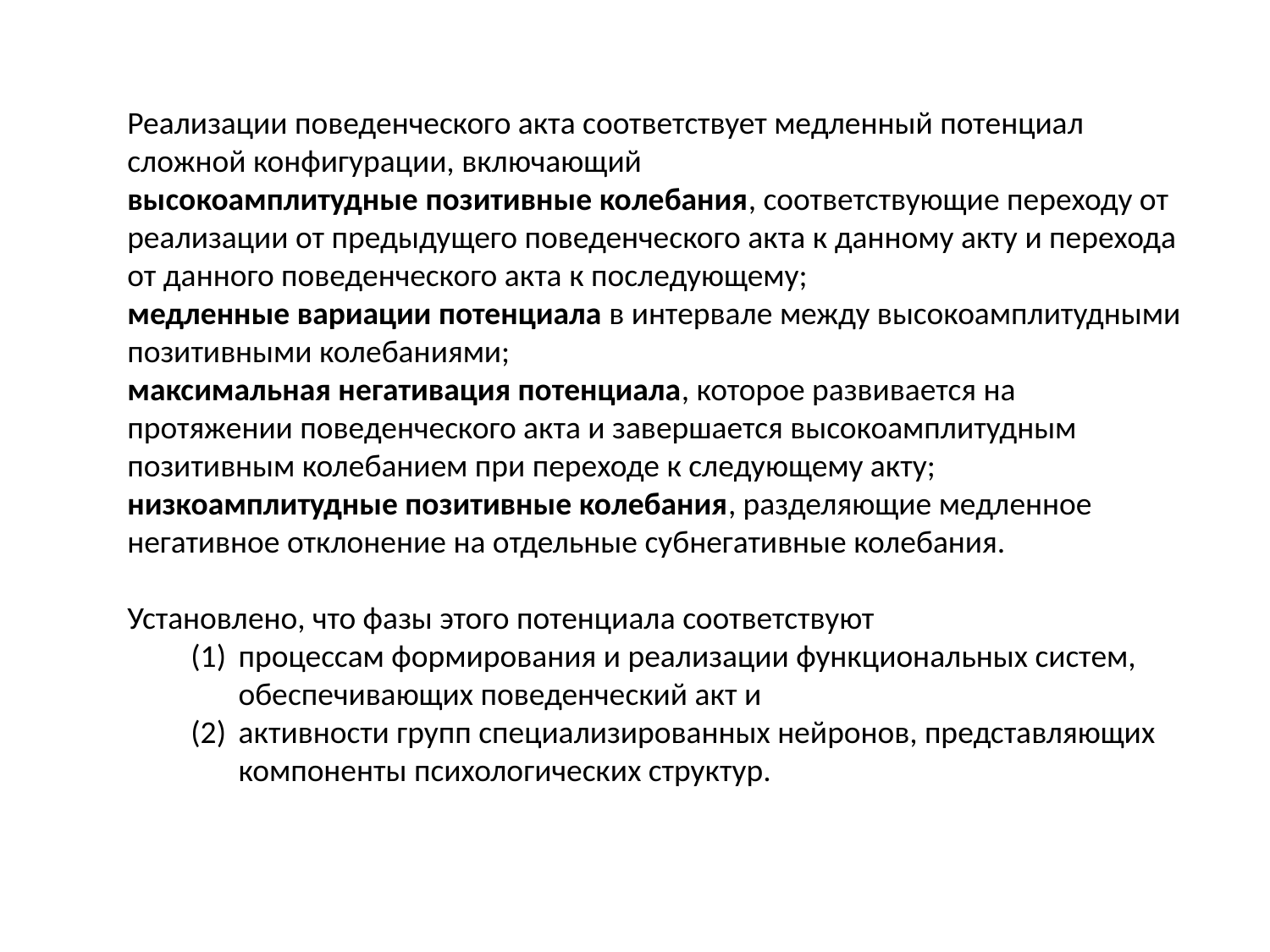

Реализации поведенческого акта соответствует медленный потенциал сложной конфигурации, включающий
высокоамплитудные позитивные колебания, соответствующие переходу от  реализации от предыдущего поведенческого акта к данному акту и перехода от данного поведенческого акта к последующему;
медленные вариации потенциала в интервале между высокоамплитудными позитивными колебаниями;
максимальная негативация потенциала, которое развивается на протяжении поведенческого акта и завершается высокоамплитудным позитивным колебанием при переходе к следующему акту;
низкоамплитудные позитивные колебания, разделяющие медленное негативное отклонение на отдельные субнегативные колебания.

Установлено, что фазы этого потенциала соответствуют
процессам формирования и реализации функциональных систем, обеспечивающих поведенческий акт и
активности групп специализированных нейронов, представляющих компоненты психологических структур.